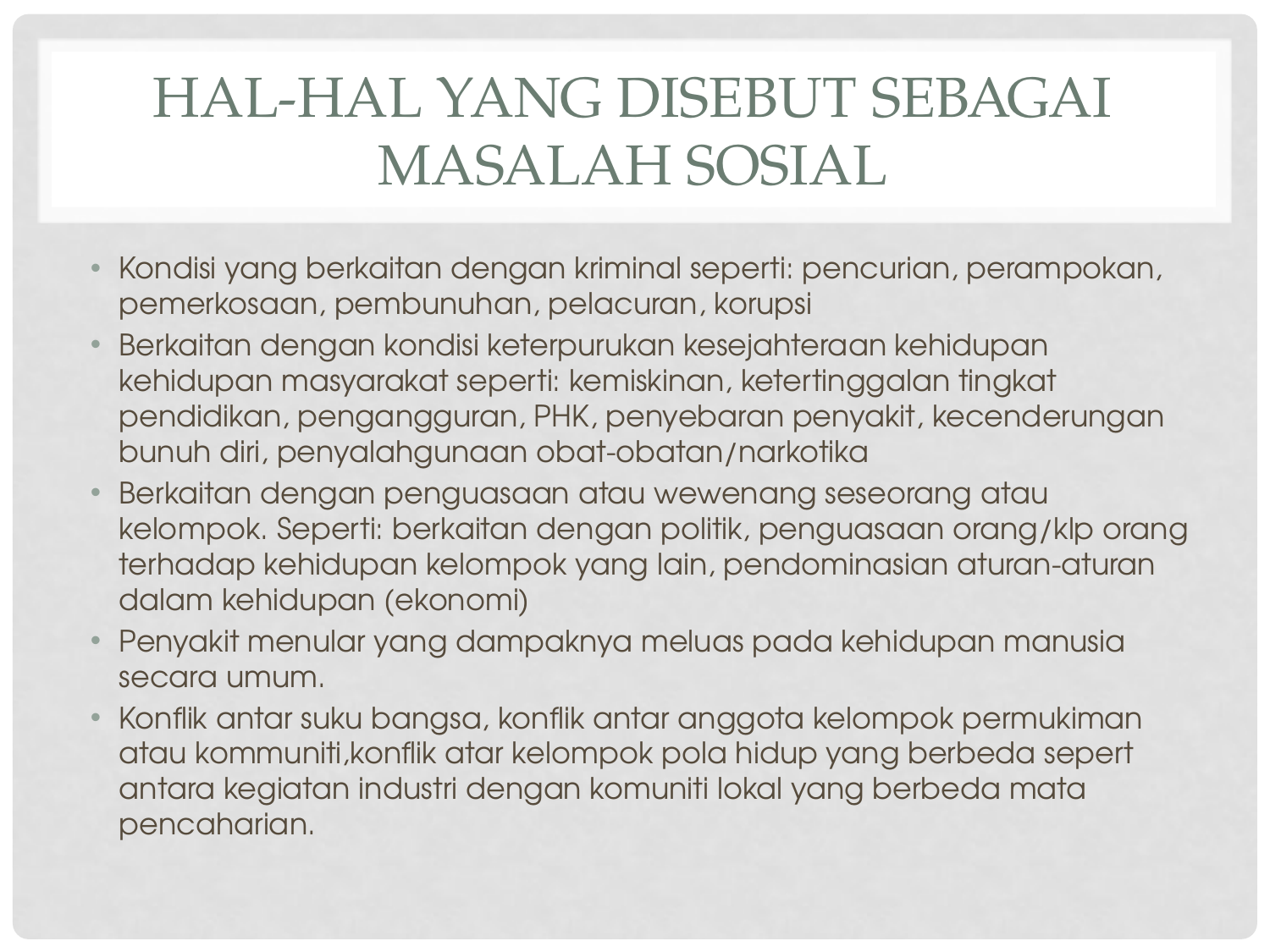

# Hal-hal Yang Disebut Sebagai Masalah Sosial
Kondisi yang berkaitan dengan kriminal seperti: pencurian, perampokan, pemerkosaan, pembunuhan, pelacuran, korupsi
Berkaitan dengan kondisi keterpurukan kesejahteraan kehidupan kehidupan masyarakat seperti: kemiskinan, ketertinggalan tingkat pendidikan, pengangguran, PHK, penyebaran penyakit, kecenderungan bunuh diri, penyalahgunaan obat-obatan/narkotika
Berkaitan dengan penguasaan atau wewenang seseorang atau kelompok. Seperti: berkaitan dengan politik, penguasaan orang/klp orang terhadap kehidupan kelompok yang lain, pendominasian aturan-aturan dalam kehidupan (ekonomi)
Penyakit menular yang dampaknya meluas pada kehidupan manusia secara umum.
Konflik antar suku bangsa, konflik antar anggota kelompok permukiman atau kommuniti,konflik atar kelompok pola hidup yang berbeda sepert antara kegiatan industri dengan komuniti lokal yang berbeda mata pencaharian.